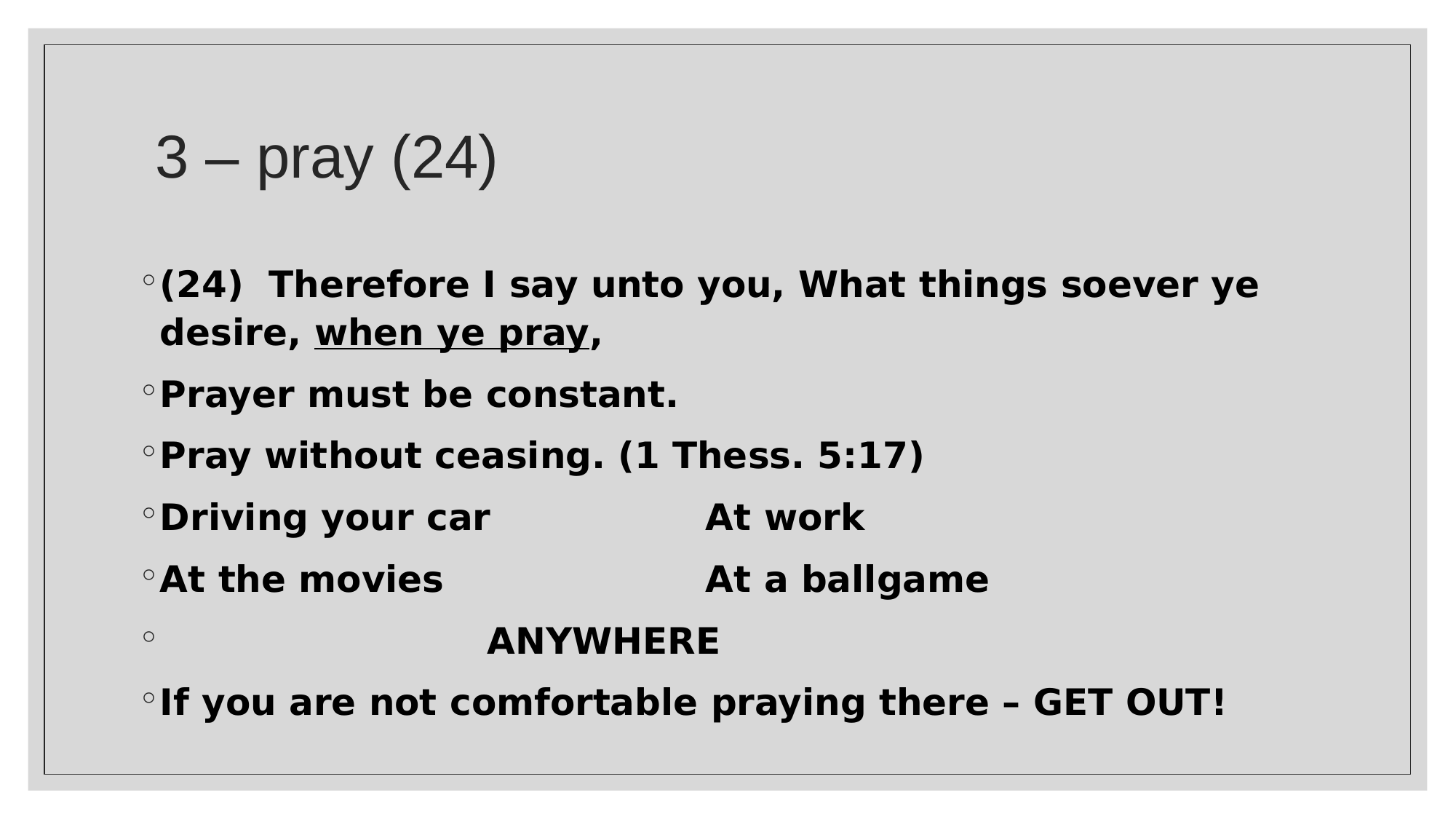

# 3 – pray (24)
(24)  Therefore I say unto you, What things soever ye desire, when ye pray,
Prayer must be constant.
Pray without ceasing. (1 Thess. 5:17)
Driving your car		At work
At the movies			At a ballgame
			ANYWHERE
If you are not comfortable praying there – GET OUT!